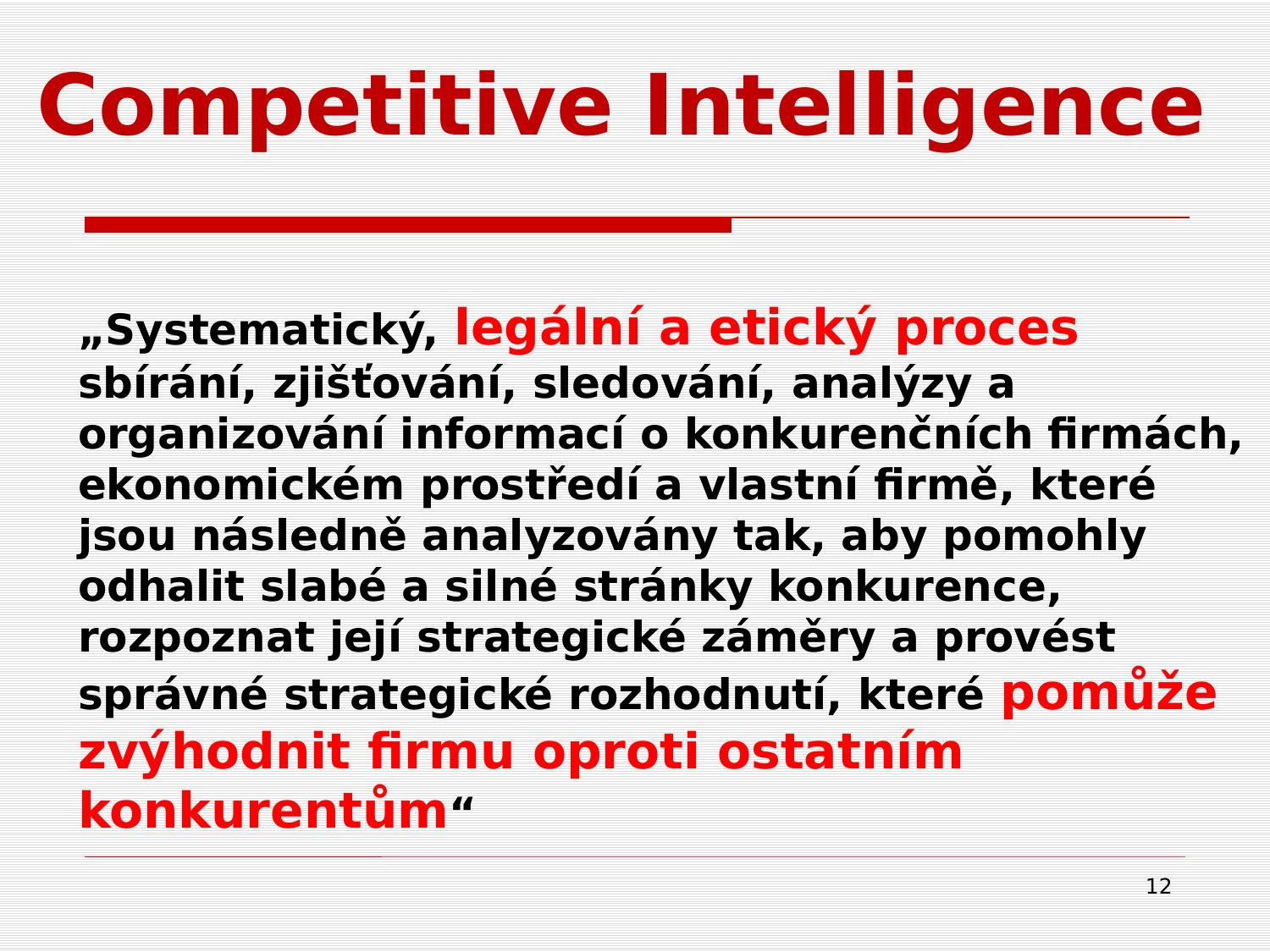

# Competitive Intelligence
	„Systematický, legální a etický proces sbírání, zjišťování, sledování, analýzy a organizování informací o konkurenčních firmách, ekonomickém prostředí a vlastní firmě, které jsou následně analyzovány tak, aby pomohly odhalit slabé a silné stránky konkurence, rozpoznat její strategické záměry a provést správné strategické rozhodnutí, které pomůže zvýhodnit firmu oproti ostatním konkurentům“
12